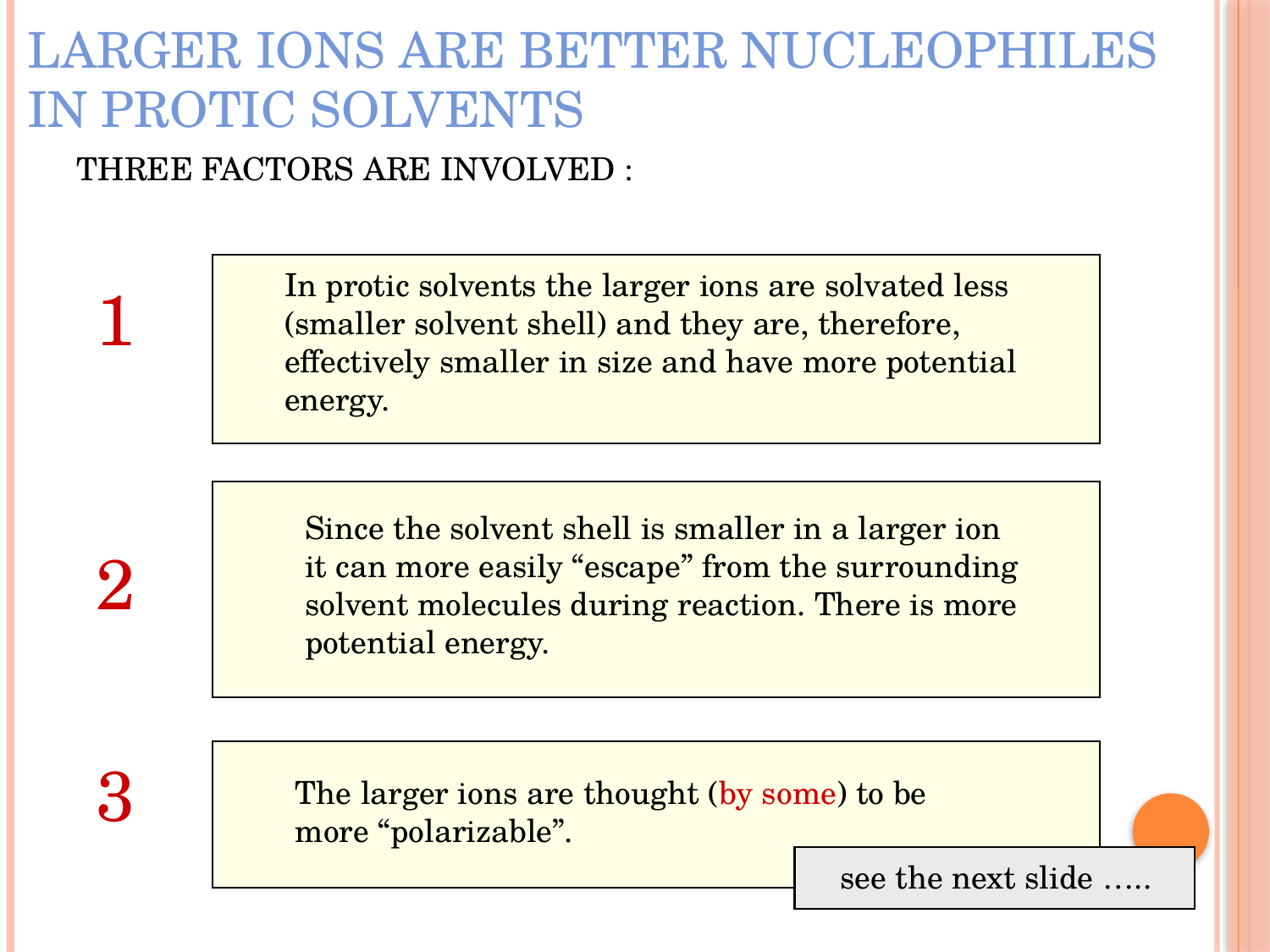

LARGER IONS ARE BETTER NUCLEOPHILES
IN PROTIC SOLVENTS
THREE FACTORS ARE INVOLVED :

In protic solvents the larger ions are solvated less
(smaller solvent shell) and they are, therefore,
effectively smaller in size and have more potential
energy.
1

Since the solvent shell is smaller in a larger ion
it can more easily “escape” from the surrounding
solvent molecules during reaction. There is more
potential energy.
2

3
The larger ions are thought (by some) to be
more “polarizable”.

see the next slide …..